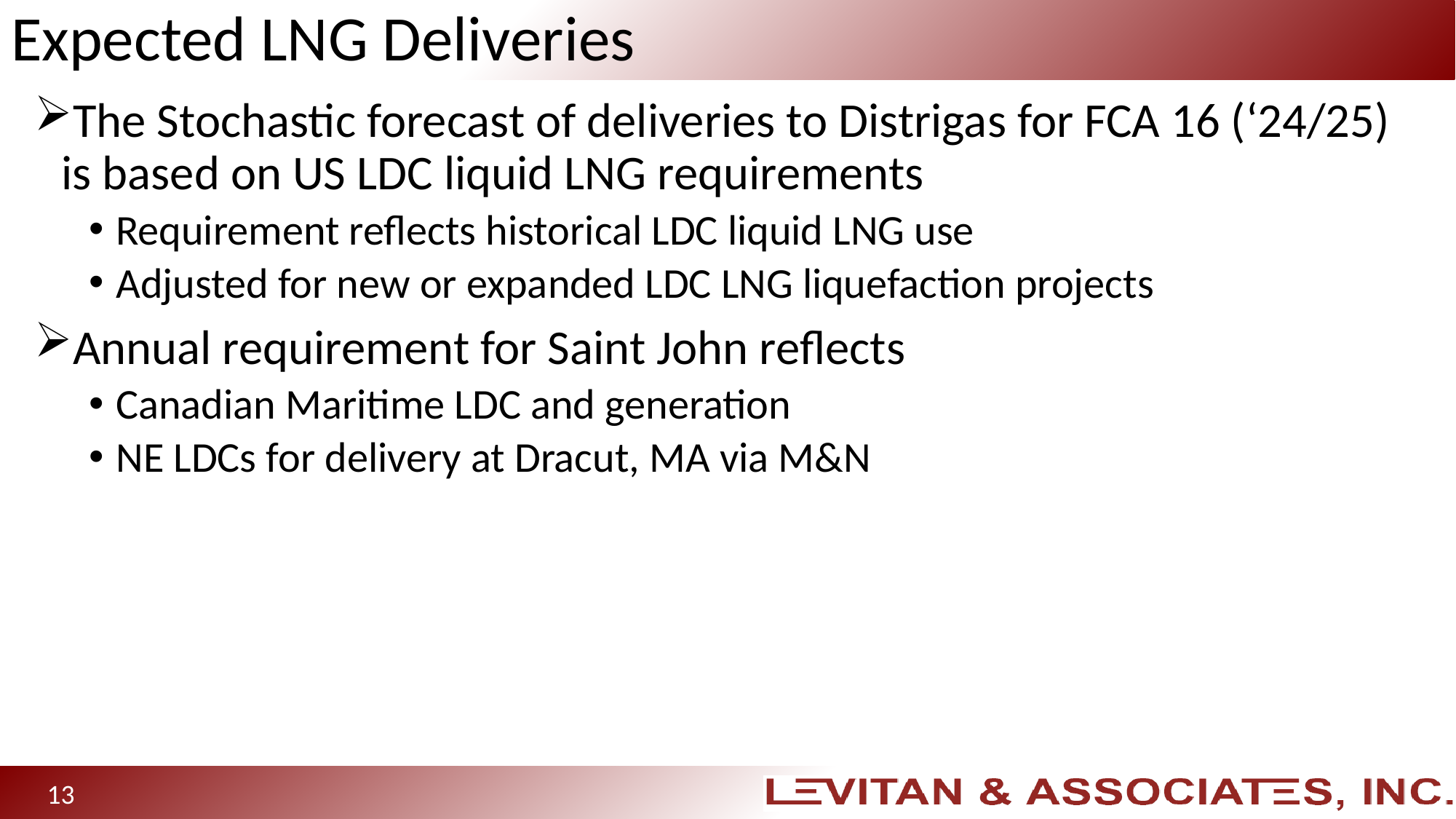

# Expected LNG Deliveries
The Stochastic forecast of deliveries to Distrigas for FCA 16 (‘24/25) is based on US LDC liquid LNG requirements
Requirement reflects historical LDC liquid LNG use
Adjusted for new or expanded LDC LNG liquefaction projects
Annual requirement for Saint John reflects
Canadian Maritime LDC and generation
NE LDCs for delivery at Dracut, MA via M&N

13